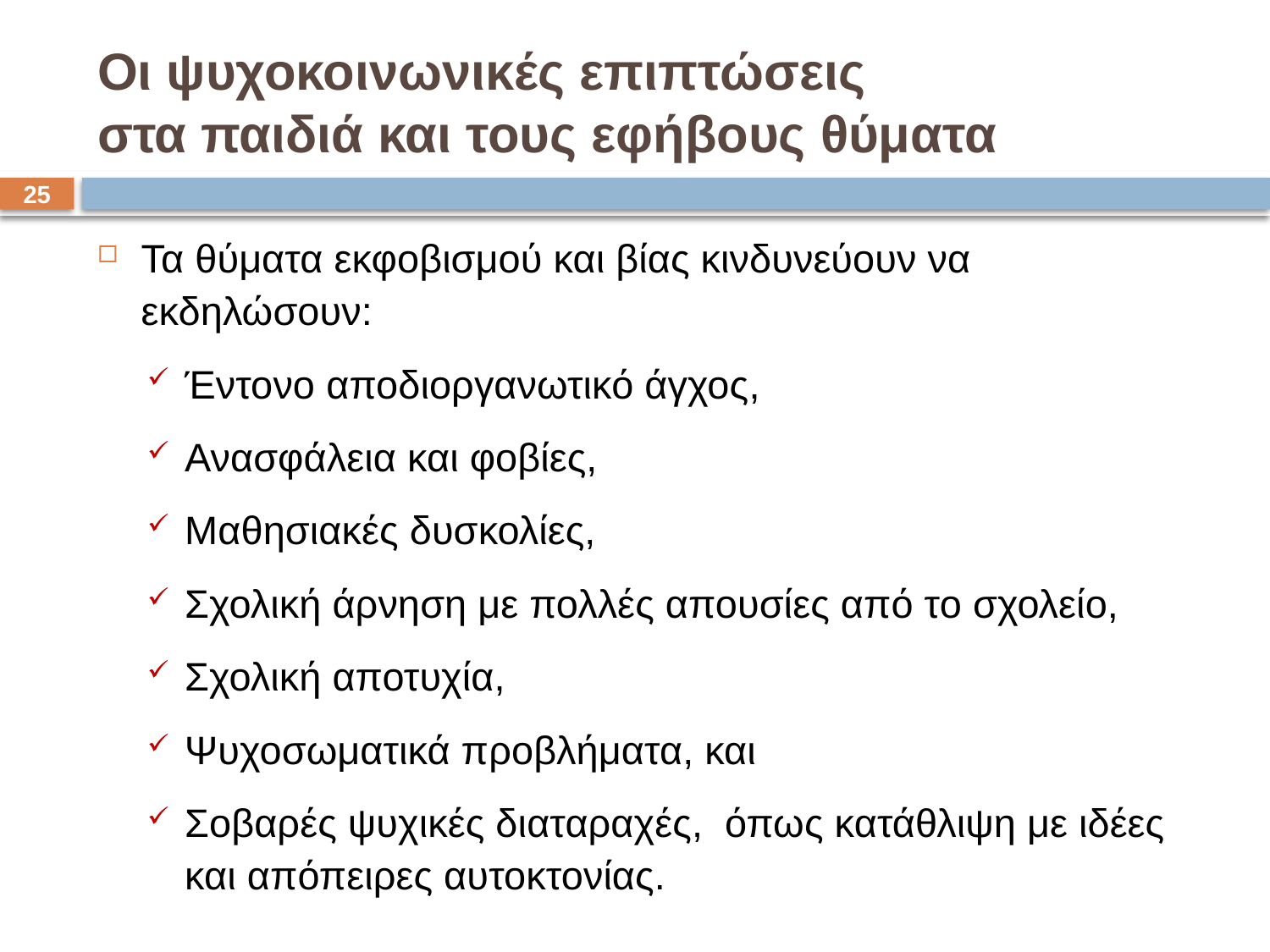

# Οι ψυχοκοινωνικές επιπτώσεις στα παιδιά και τους εφήβους θύματα
25
Τα θύματα εκφοβισμού και βίας κινδυνεύουν να εκδηλώσουν:
Έντονο αποδιοργανωτικό άγχος,
Ανασφάλεια και φοβίες,
Μαθησιακές δυσκολίες,
Σχολική άρνηση με πολλές απουσίες από το σχολείο,
Σχολική αποτυχία,
Ψυχοσωματικά προβλήματα, και
Σοβαρές ψυχικές διαταραχές,  όπως κατάθλιψη με ιδέες και απόπειρες αυτοκτονίας.